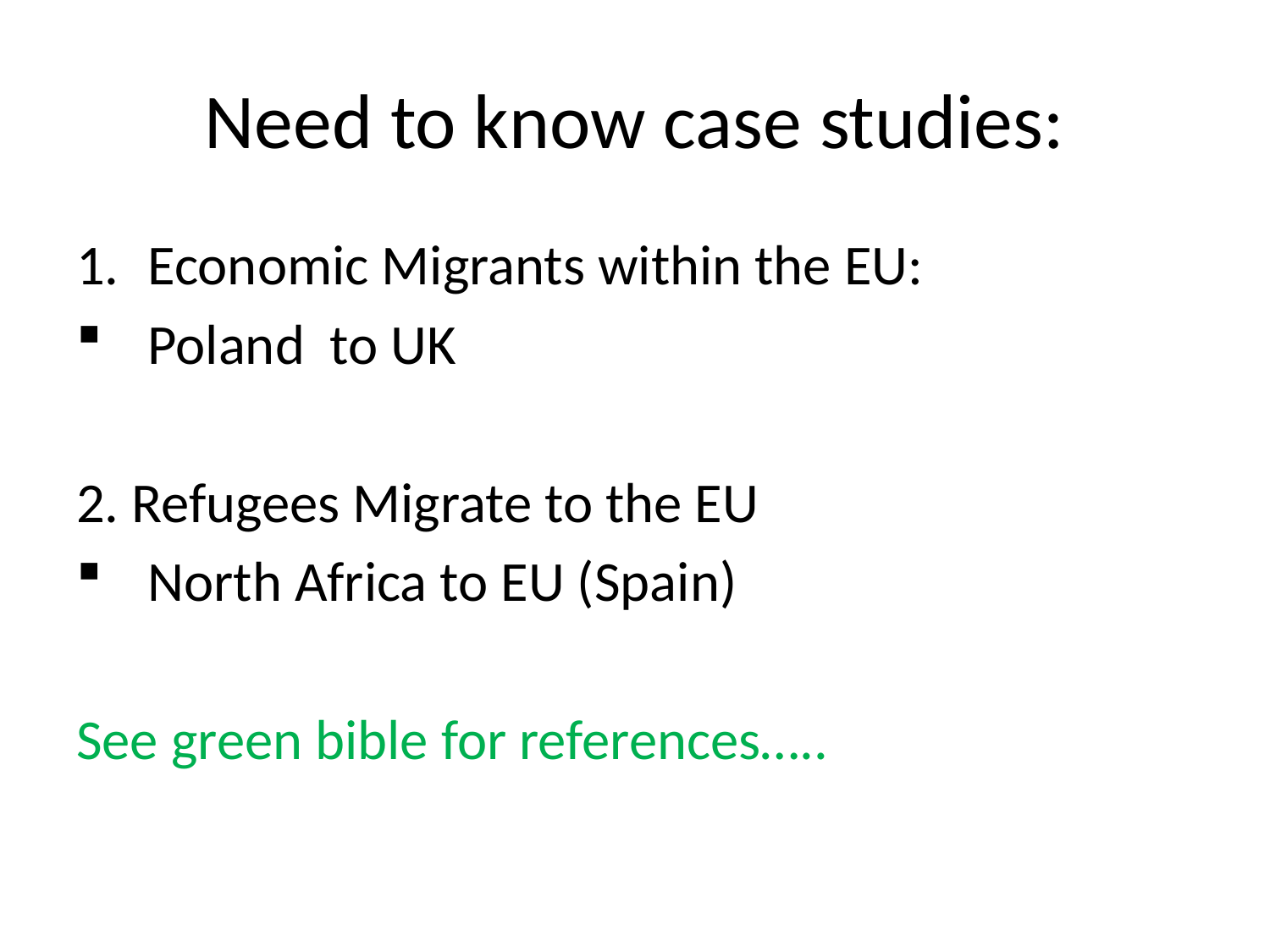

# Need to know case studies:
Economic Migrants within the EU:
Poland  to UK

2. Refugees Migrate to the EU
North Africa to EU (Spain)

See green bible for references…..